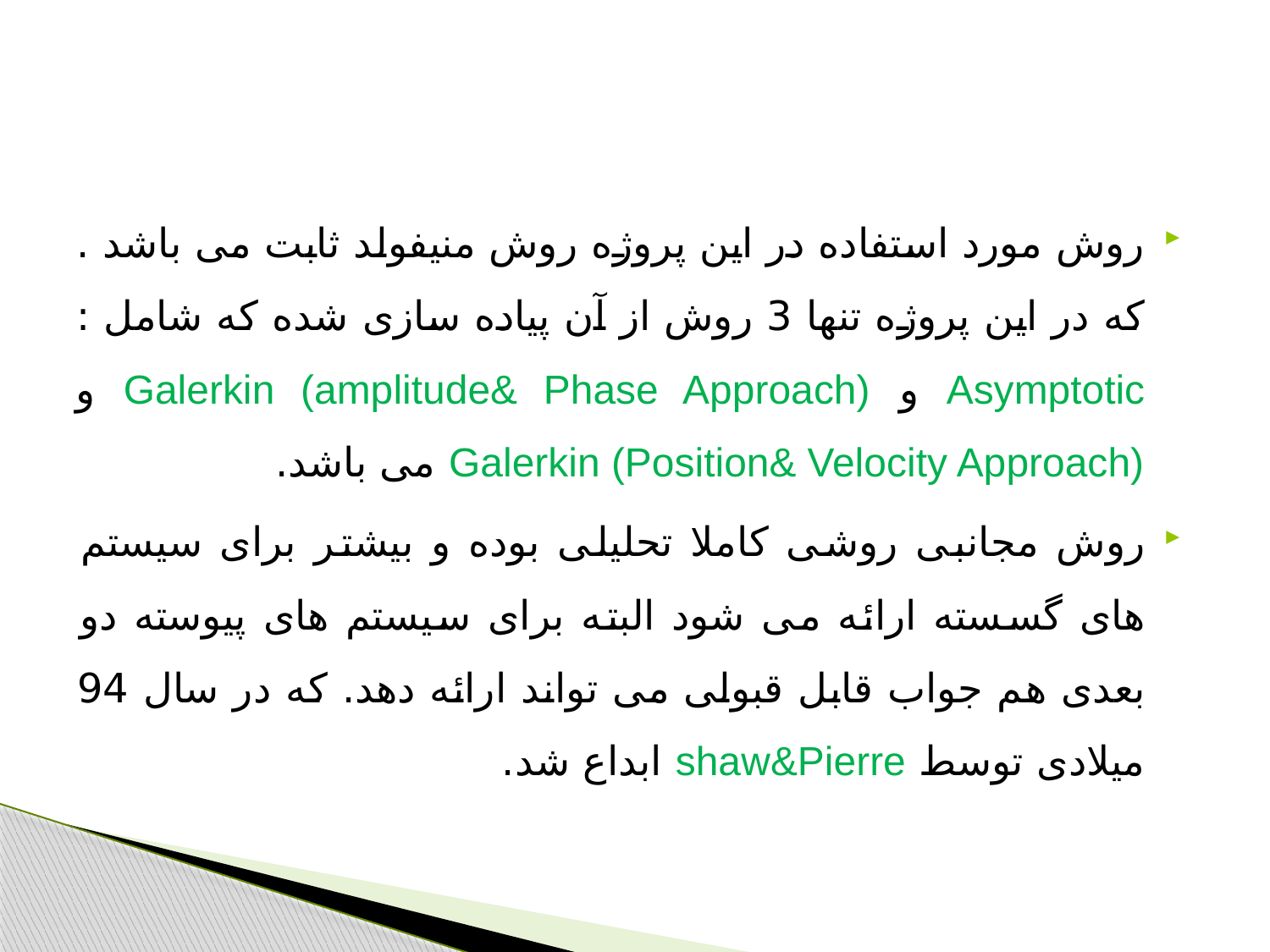

#

روش مورد استفاده در این پروژه روش منیفولد ثابت می باشد . که در این پروژه تنها 3 روش از آن پیاده سازی شده که شامل : Asymptotic و Galerkin (amplitude& Phase Approach) و Galerkin (Position& Velocity Approach) می باشد.
روش مجانبی روشی کاملا تحلیلی بوده و بیشتر برای سیستم های گسسته ارائه می شود البته برای سیستم های پیوسته دو بعدی هم جواب قابل قبولی می تواند ارائه دهد. که در سال 94 میلادی توسط shaw&Pierre ابداع شد.